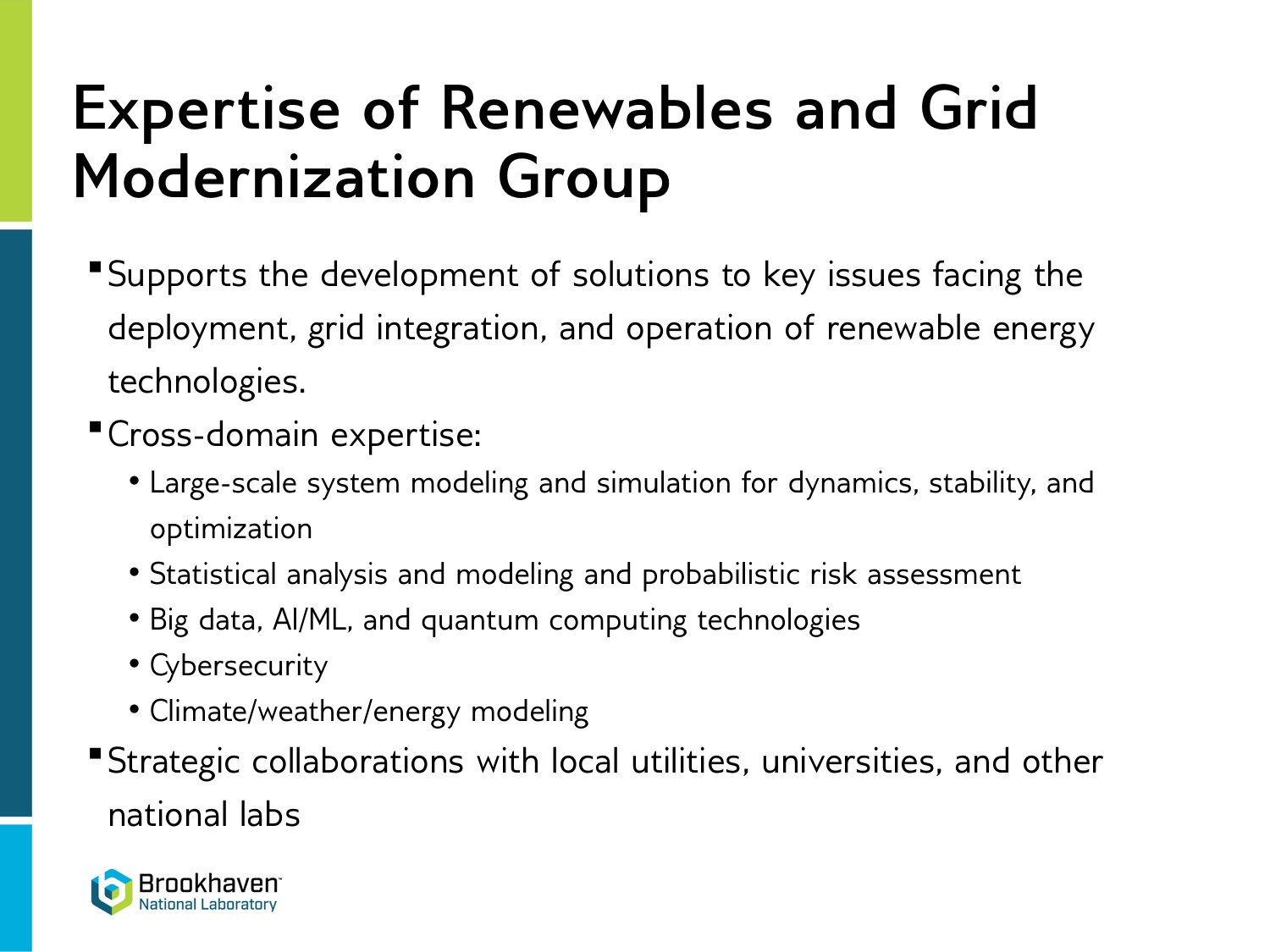

# Expertise of Renewables and Grid Modernization Group
Supports the development of solutions to key issues facing the deployment, grid integration, and operation of renewable energy technologies.
Cross-domain expertise:
Large-scale system modeling and simulation for dynamics, stability, and optimization
Statistical analysis and modeling and probabilistic risk assessment
Big data, AI/ML, and quantum computing technologies
Cybersecurity
Climate/weather/energy modeling
Strategic collaborations with local utilities, universities, and other national labs